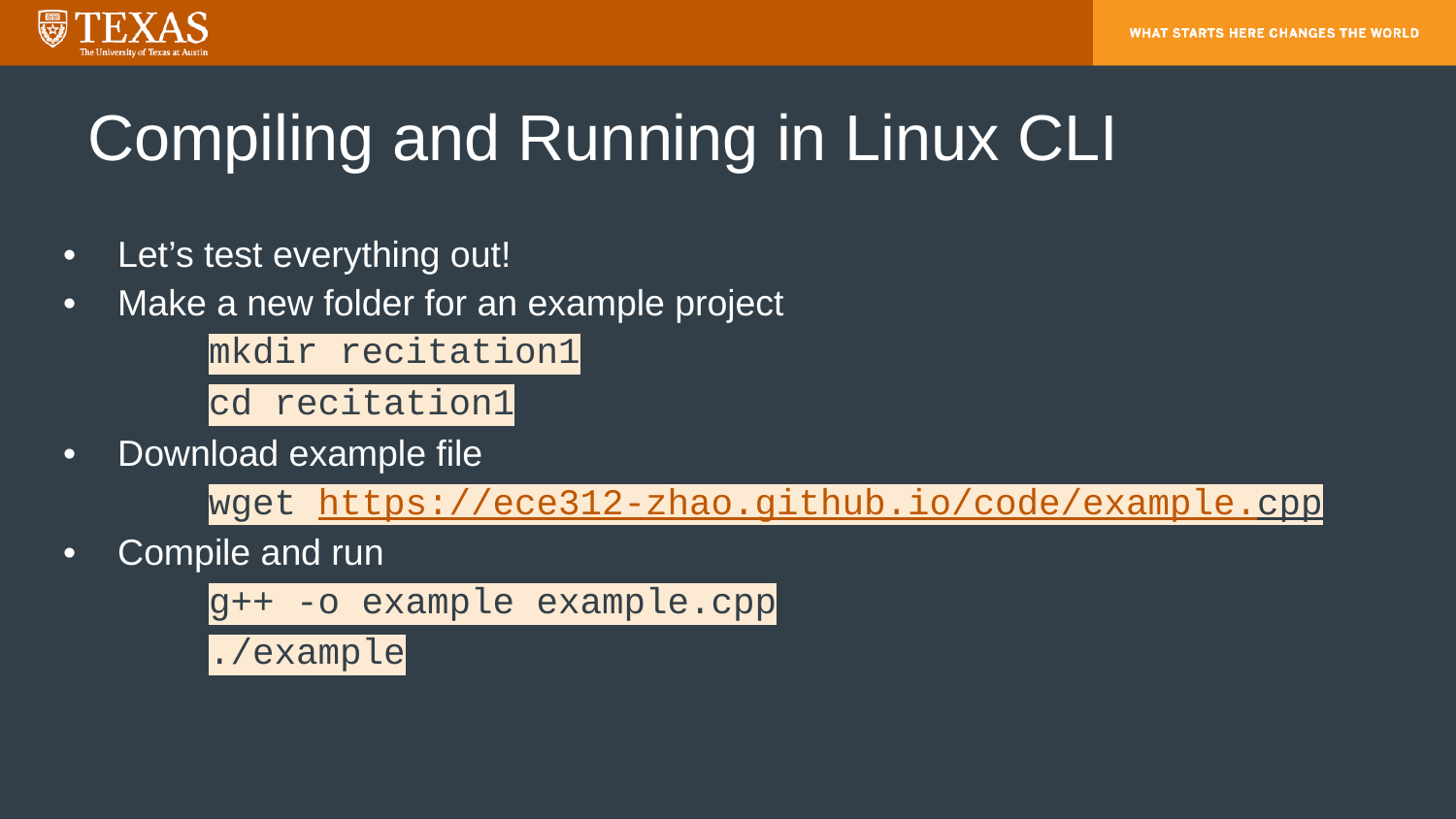

# Compiling and Running in Linux CLI
Let’s test everything out!
Make a new folder for an example project
	mkdir recitation1
	cd recitation1
Download example file
	wget https://ece312-zhao.github.io/code/example.cpp
Compile and run
	g++ -o example example.cpp
	./example